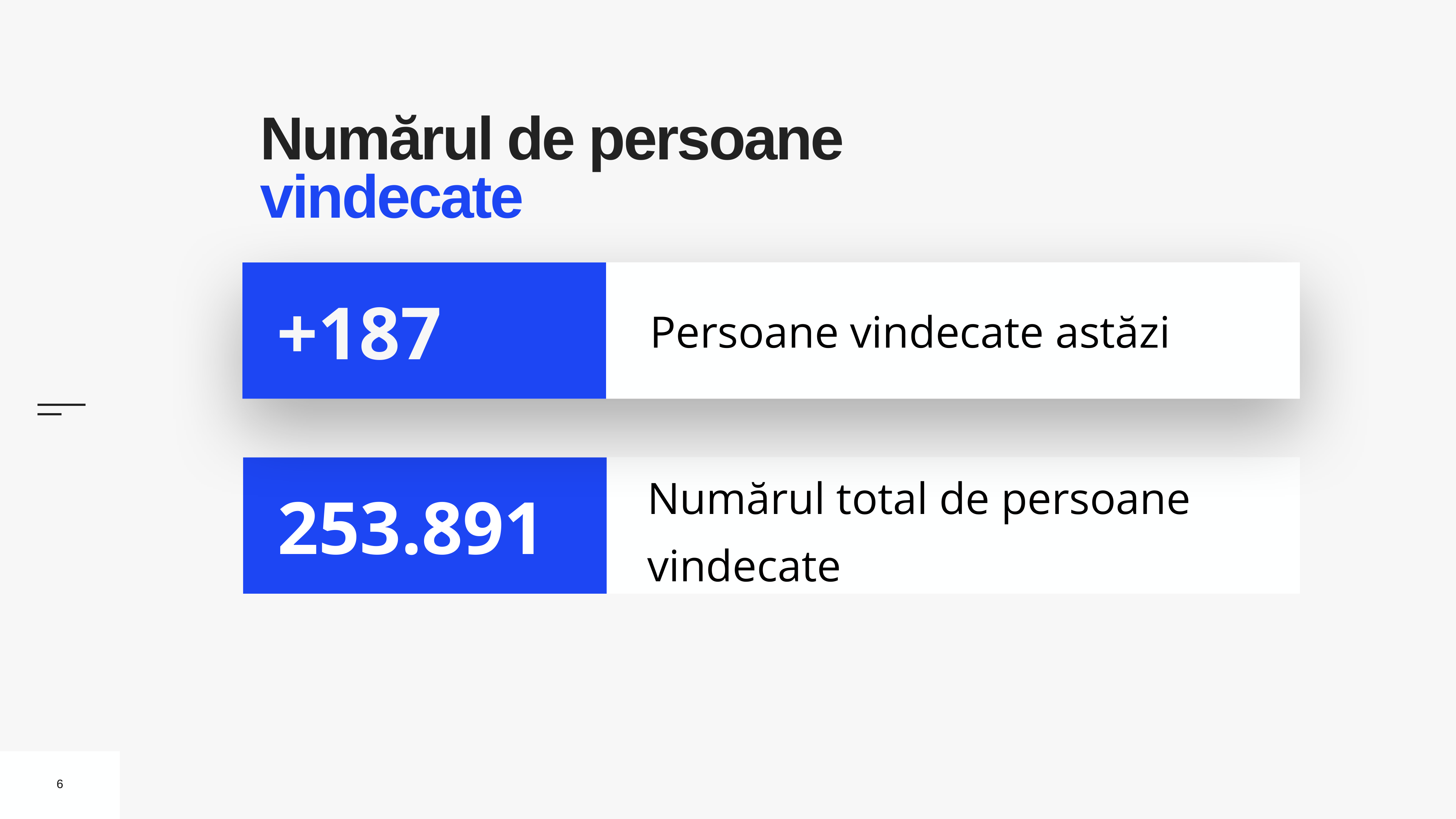

# Numărul de persoane vindecate

Persoane vindecate astăzi

+187

Numărul total de persoane vindecate

253.891
6
6